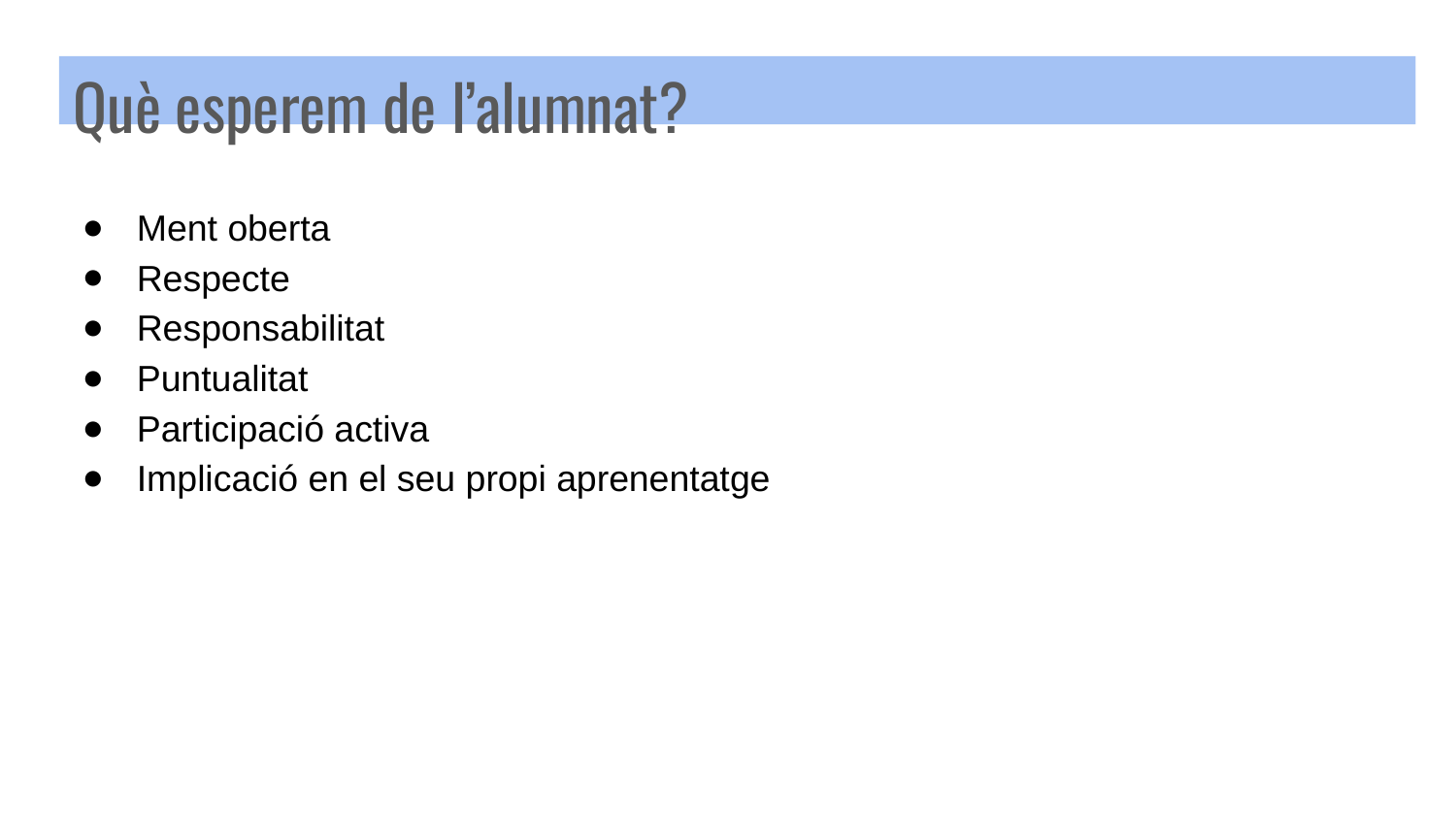

Què esperem de l’alumnat?
Ment oberta
Respecte
Responsabilitat
Puntualitat
Participació activa
Implicació en el seu propi aprenentatge